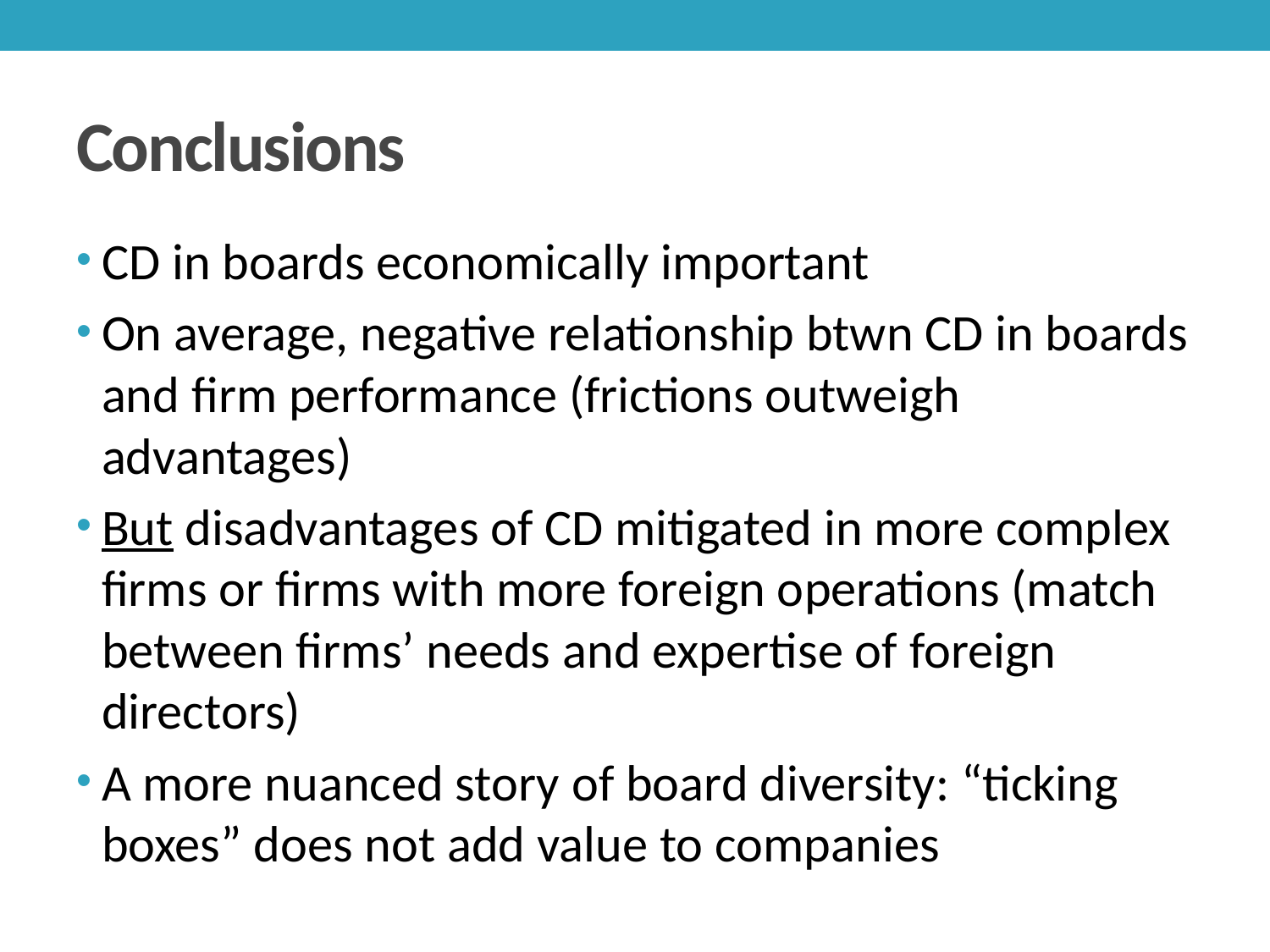

# Conclusions
CD in boards economically important
On average, negative relationship btwn CD in boards and firm performance (frictions outweigh advantages)
But disadvantages of CD mitigated in more complex firms or firms with more foreign operations (match between firms’ needs and expertise of foreign directors)
A more nuanced story of board diversity: “ticking boxes” does not add value to companies